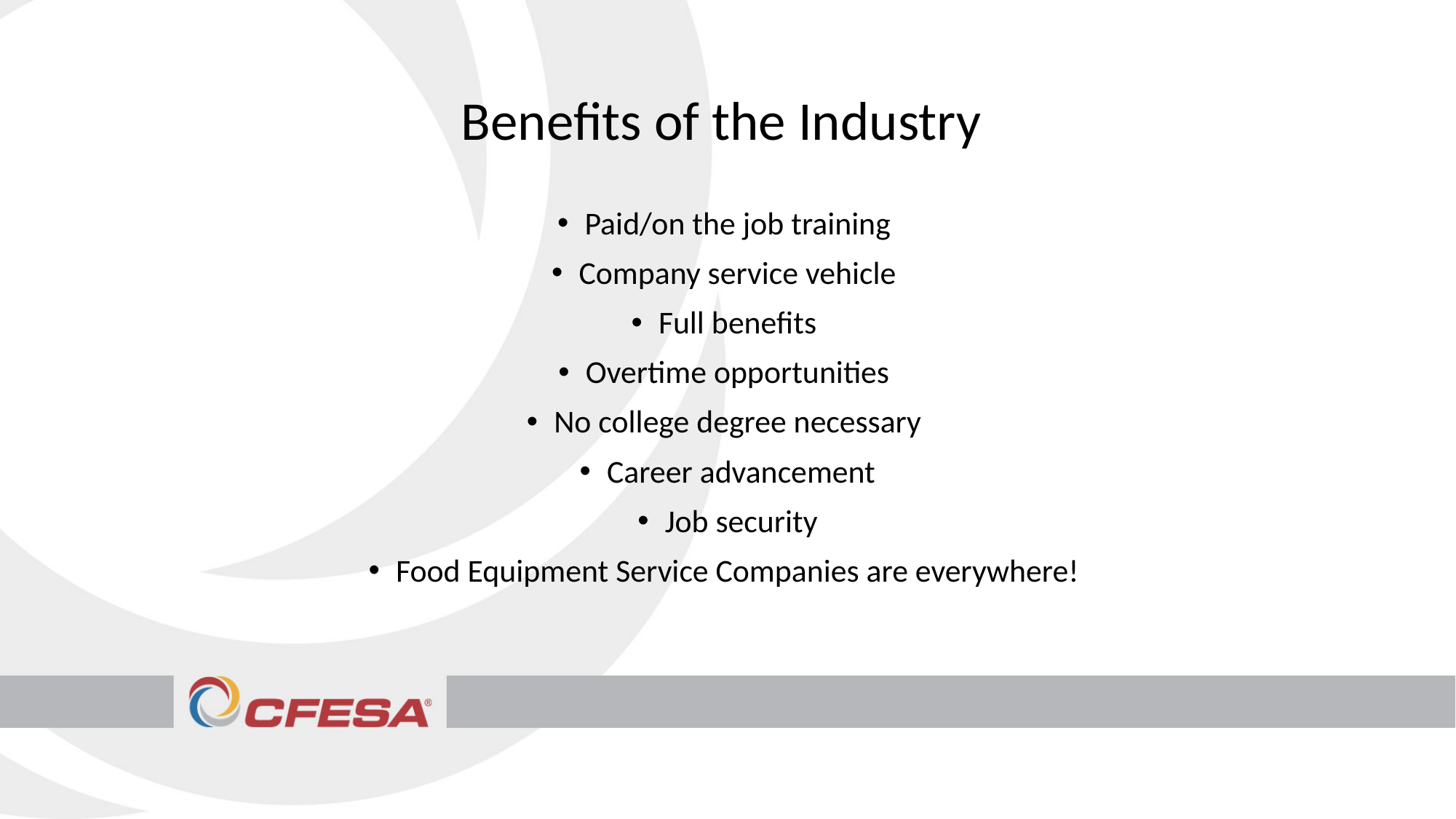

# Benefits of the Industry
Paid/on the job training
Company service vehicle
Full benefits
Overtime opportunities
No college degree necessary
Career advancement
Job security
Food Equipment Service Companies are everywhere!